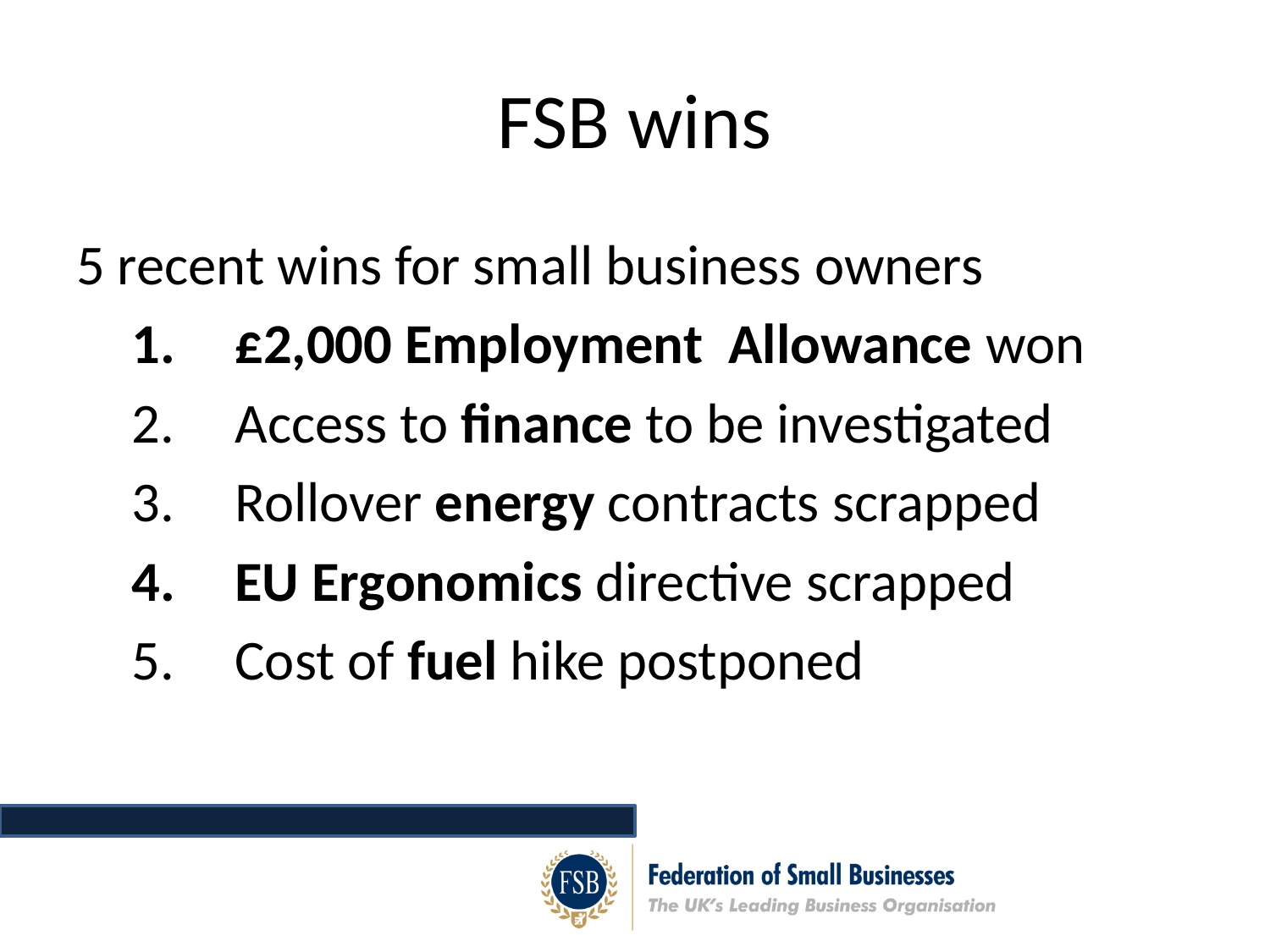

# FSB wins
5 recent wins for small business owners
£2,000 Employment  Allowance won
Access to finance to be investigated
Rollover energy contracts scrapped
EU Ergonomics directive scrapped
Cost of fuel hike postponed